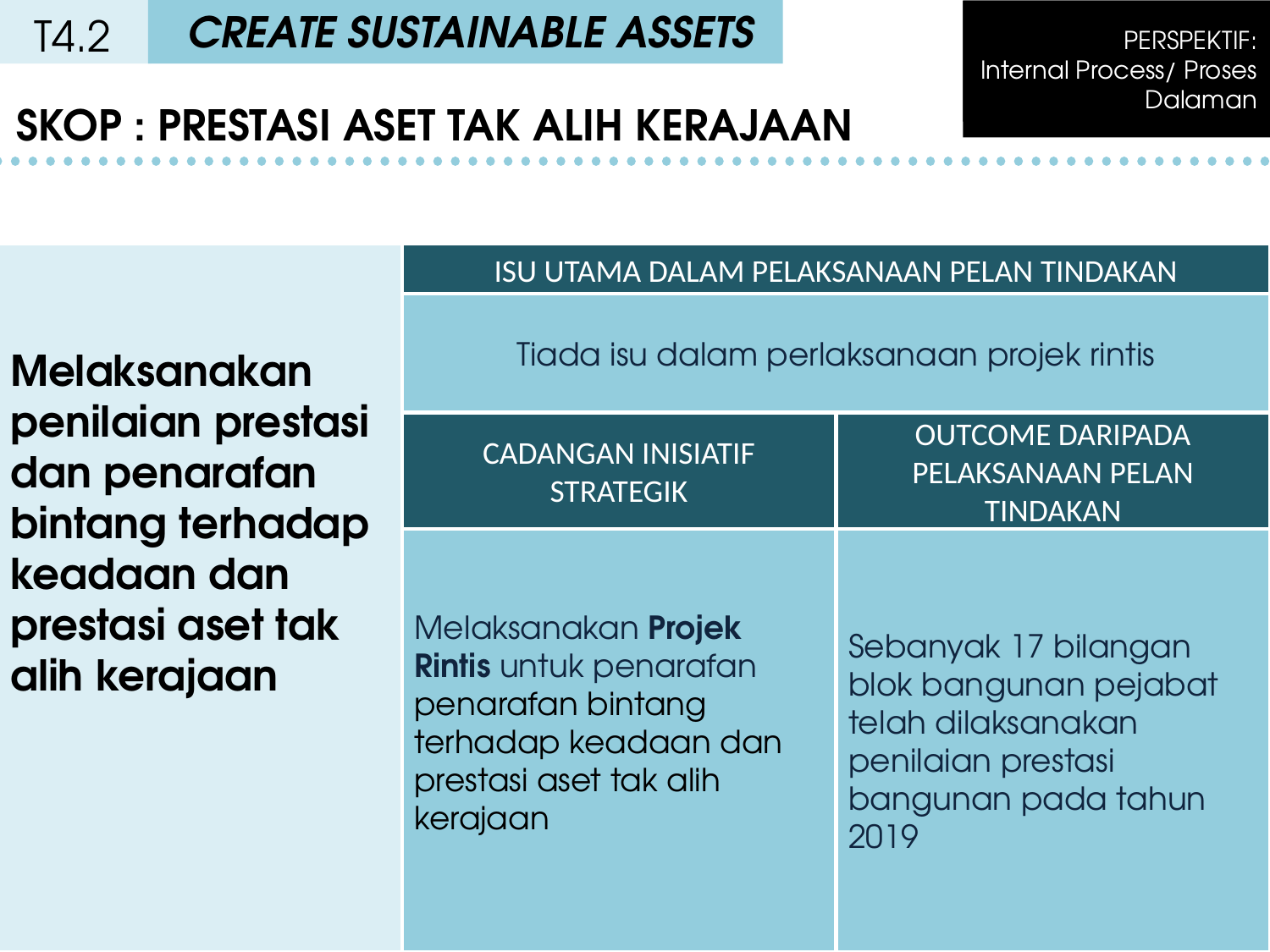

CREATE SUSTAINABLE ASSETS
PERSPEKTIF:
Internal Process/ Proses Dalaman
PERSPEKTIF:
Internal Process/ Proses Dalaman
T4.2
SKOP : PRESTASI ASET TAK ALIH KERAJAAN
Melaksanakan penilaian prestasi dan penarafan bintang terhadap keadaan dan prestasi aset tak alih kerajaan

ISU UTAMA DALAM PELAKSANAAN PELAN TINDAKAN
Tiada isu dalam perlaksanaan projek rintis
CADANGAN INISIATIF STRATEGIK
OUTCOME DARIPADA PELAKSANAAN PELAN TINDAKAN

Melaksanakan Projek Rintis untuk penarafan penarafan bintang terhadap keadaan dan prestasi aset tak alih kerajaan

Sebanyak 17 bilangan blok bangunan pejabat telah dilaksanakan penilaian prestasi bangunan pada tahun 2019